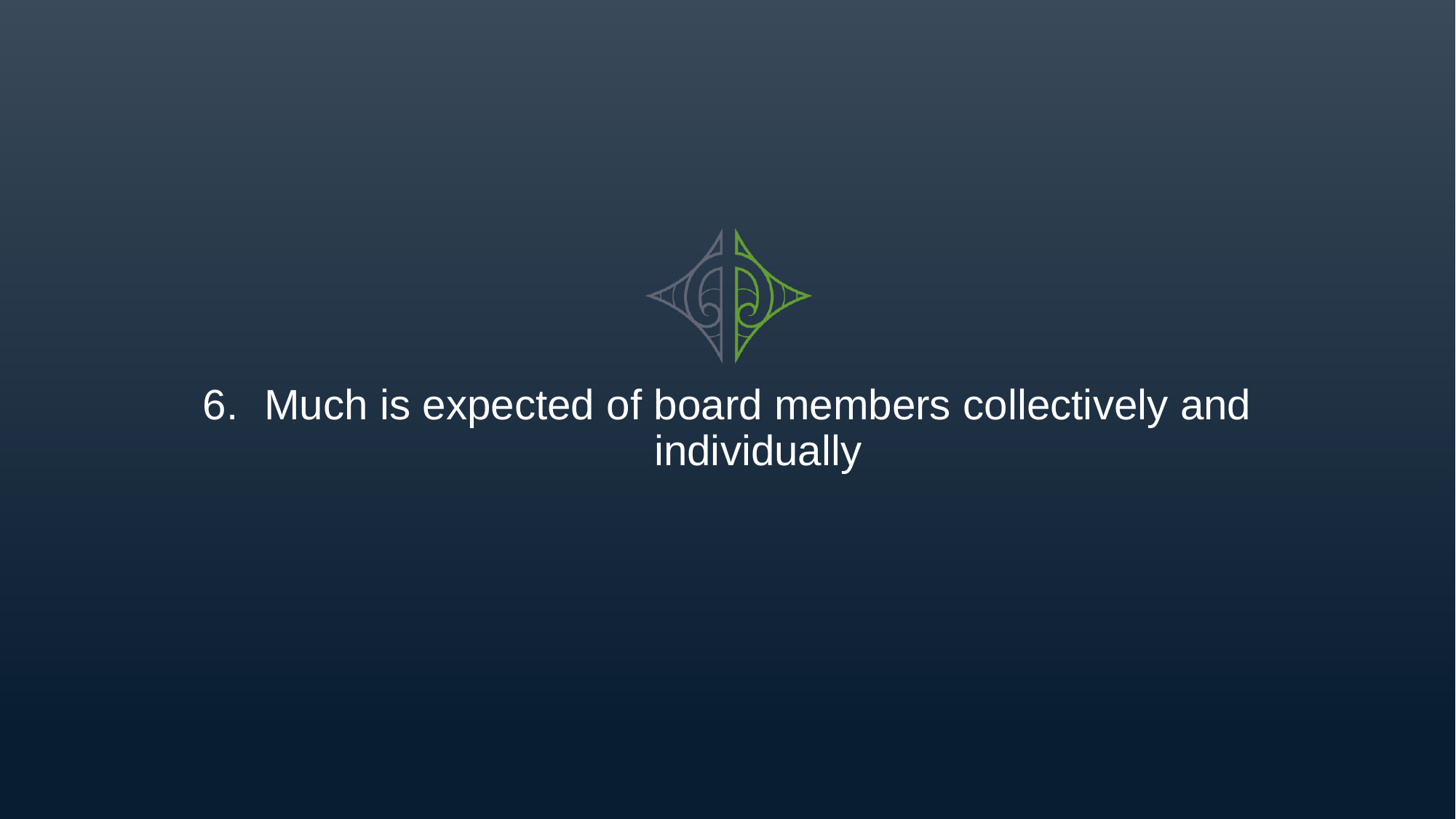

# Much is expected of board members collectively and individually